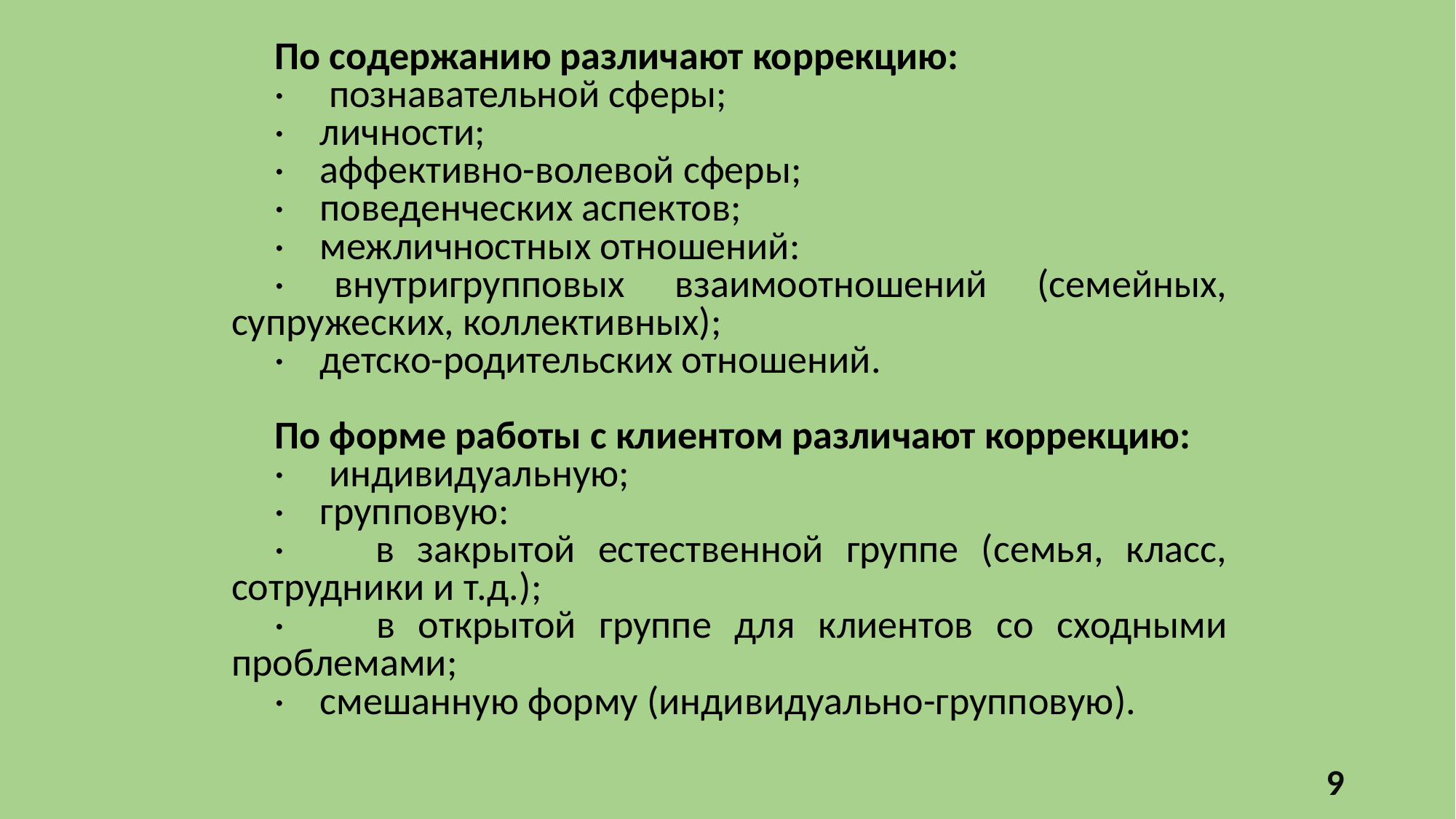

По содержанию различают коррекцию:
·     познавательной сферы;
·    личности;
·    аффективно-волевой сферы;
·    поведенческих аспектов;
·    межличностных отношений:
· внутригрупповых взаимоотношений (семейных, супружеских, коллективных);
·    детско-родительских отношений.

По форме работы с клиентом различают коррекцию:
·     индивидуальную;
·    групповую:
·    в закрытой естественной группе (семья, класс, сотрудники и т.д.);
·    в открытой группе для клиентов со сходными проблемами;
·    смешанную форму (индивидуально-групповую).
9